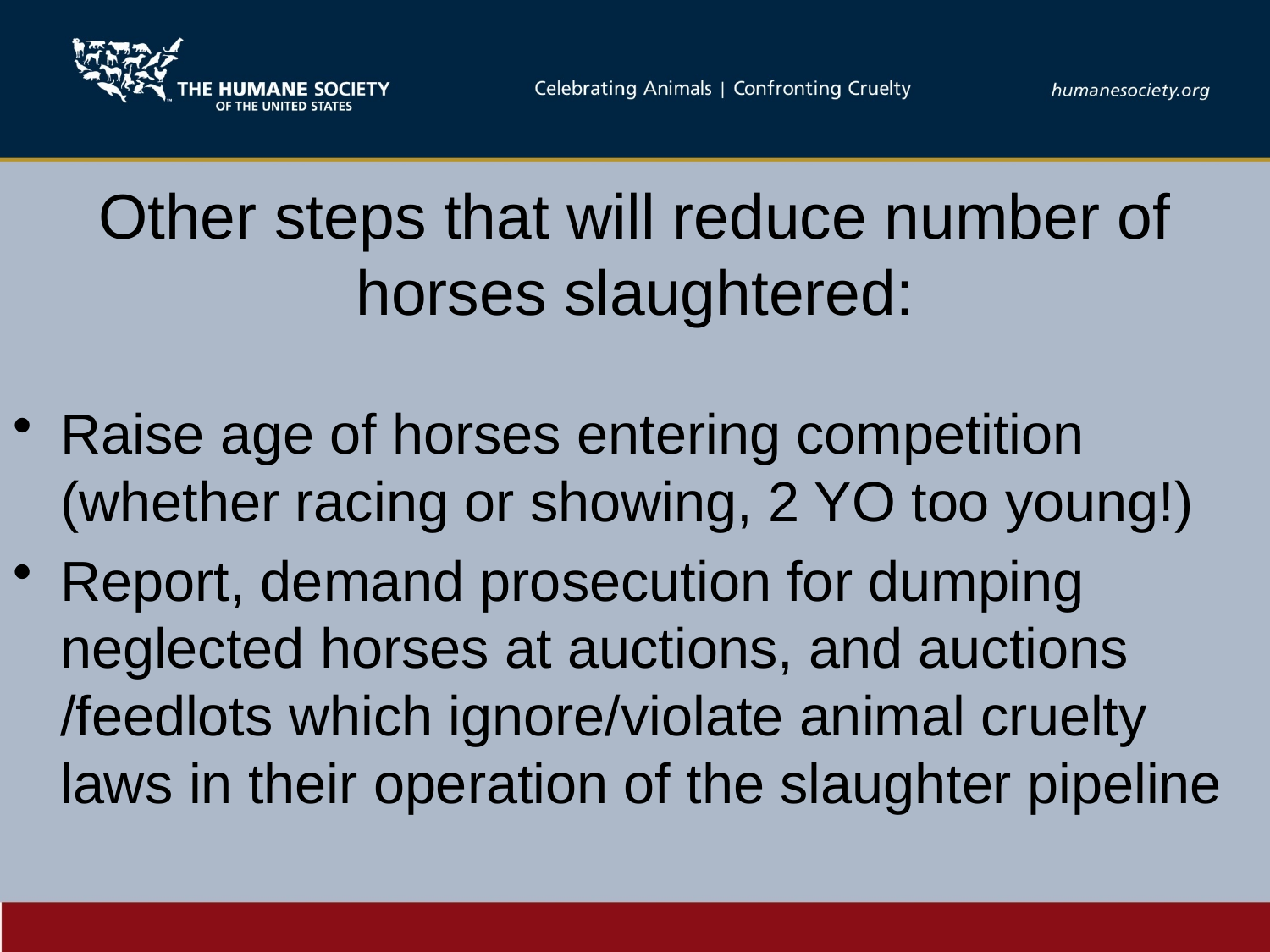

# Other steps that will reduce number of horses slaughtered:
Raise age of horses entering competition (whether racing or showing, 2 YO too young!)
Report, demand prosecution for dumping neglected horses at auctions, and auctions /feedlots which ignore/violate animal cruelty laws in their operation of the slaughter pipeline